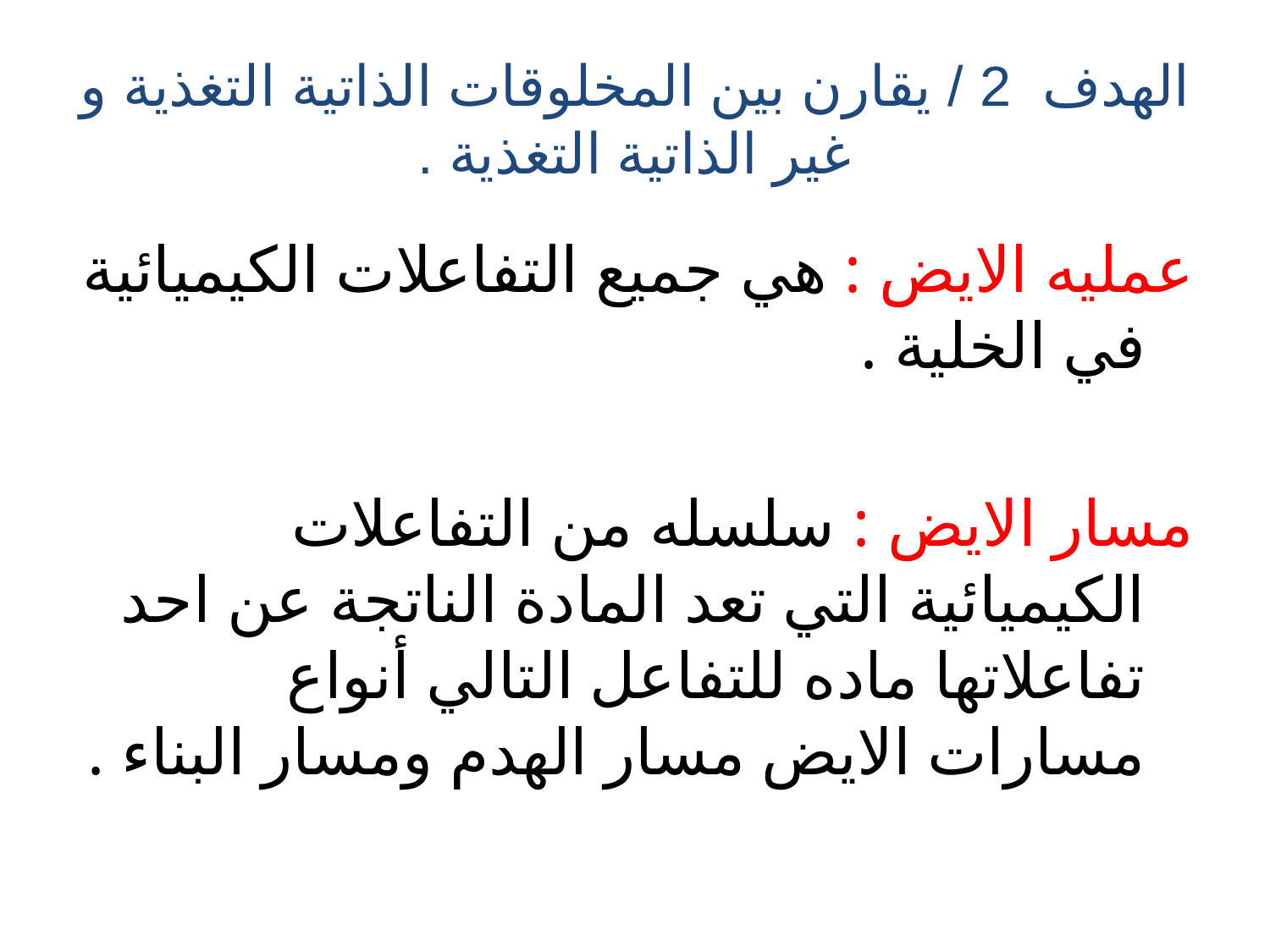

# الهدف  2 / يقارن بين المخلوقات الذاتية التغذية و غير الذاتية التغذية .
عمليه الايض : هي جميع التفاعلات الكيميائية في الخلية .

مسار الايض : سلسله من التفاعلات الكيميائية التي تعد المادة الناتجة عن احد تفاعلاتها ماده للتفاعل التالي أنواع مسارات الايض مسار الهدم ومسار البناء .